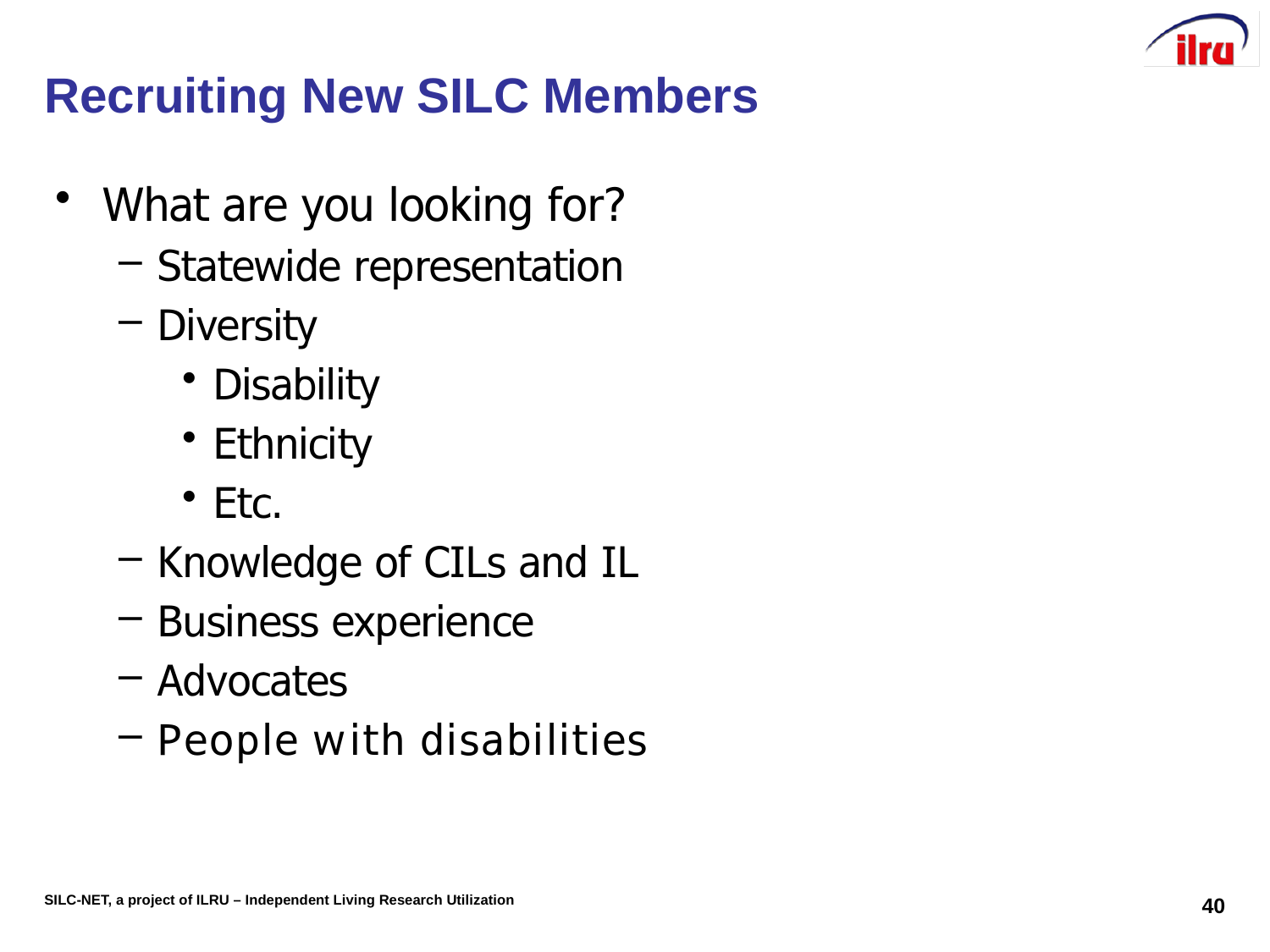

# Recruiting New SILC Members
What are you looking for?
Statewide representation
Diversity
Disability
Ethnicity
Etc.
Knowledge of CILs and IL
Business experience
Advocates
People with disabilities

40